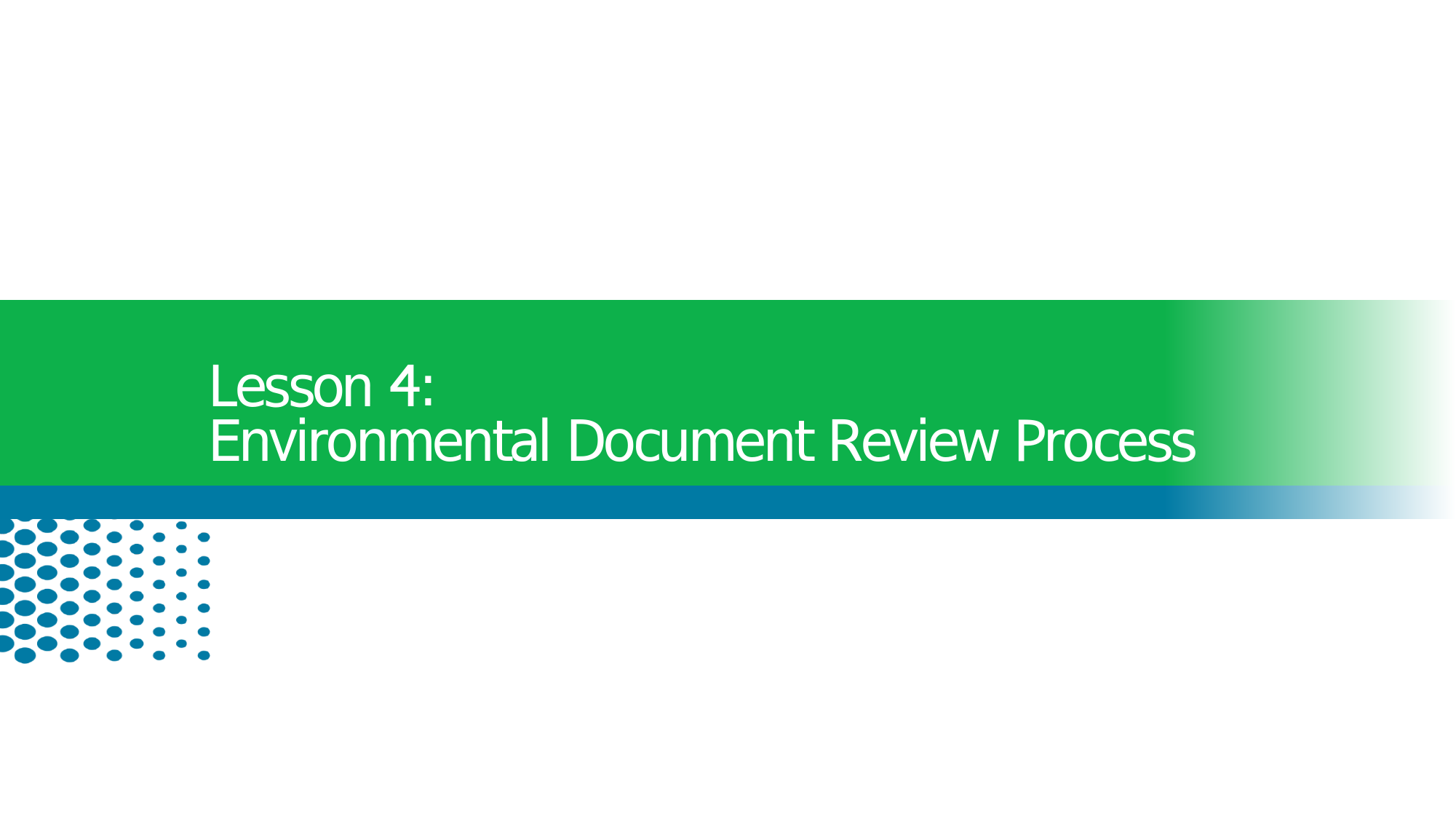

# Lesson 4: Environmental Document Review Process